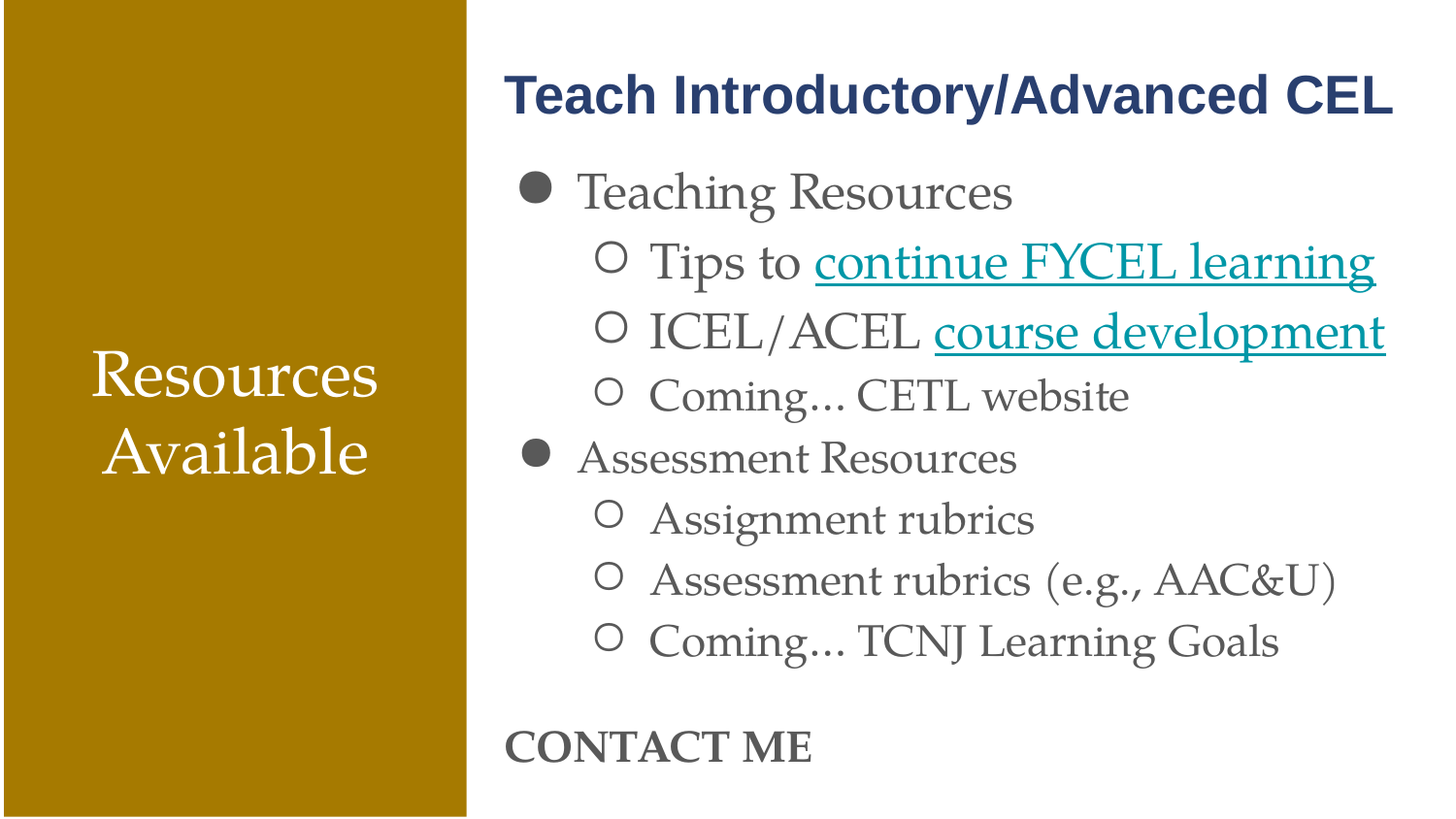

Teach Introductory/Advanced CEL

Teaching Resources
Tips to continue FYCEL learning
ICEL/ACEL course development
Coming… CETL website
Assessment Resources
Assignment rubrics
Assessment rubrics (e.g., AAC&U)
Coming… TCNJ Learning Goals

CONTACT ME
Resources Available